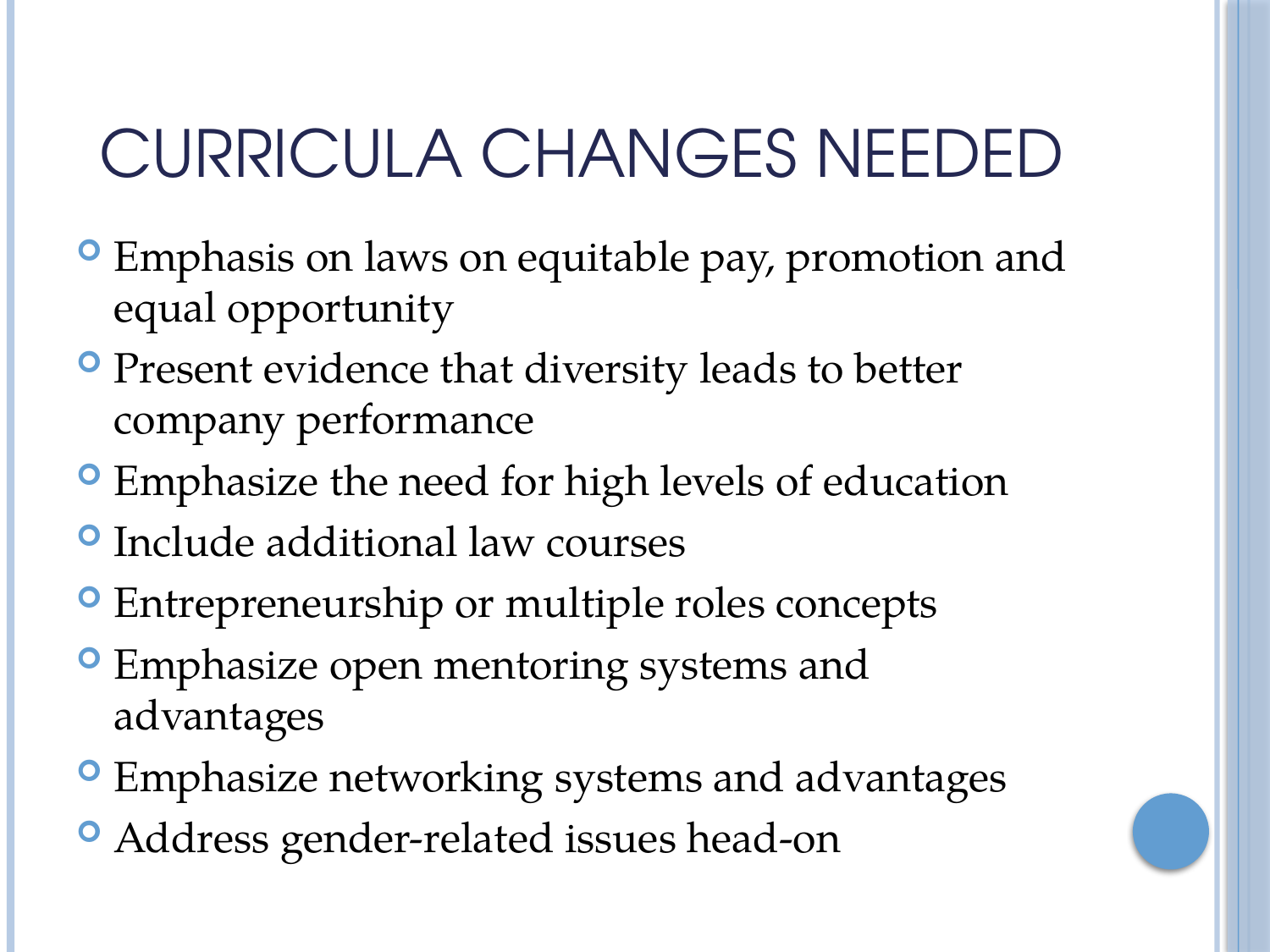

# Curricula Changes Needed
Emphasis on laws on equitable pay, promotion and equal opportunity
Present evidence that diversity leads to better company performance
Emphasize the need for high levels of education
Include additional law courses
Entrepreneurship or multiple roles concepts
Emphasize open mentoring systems and advantages
Emphasize networking systems and advantages
Address gender-related issues head-on